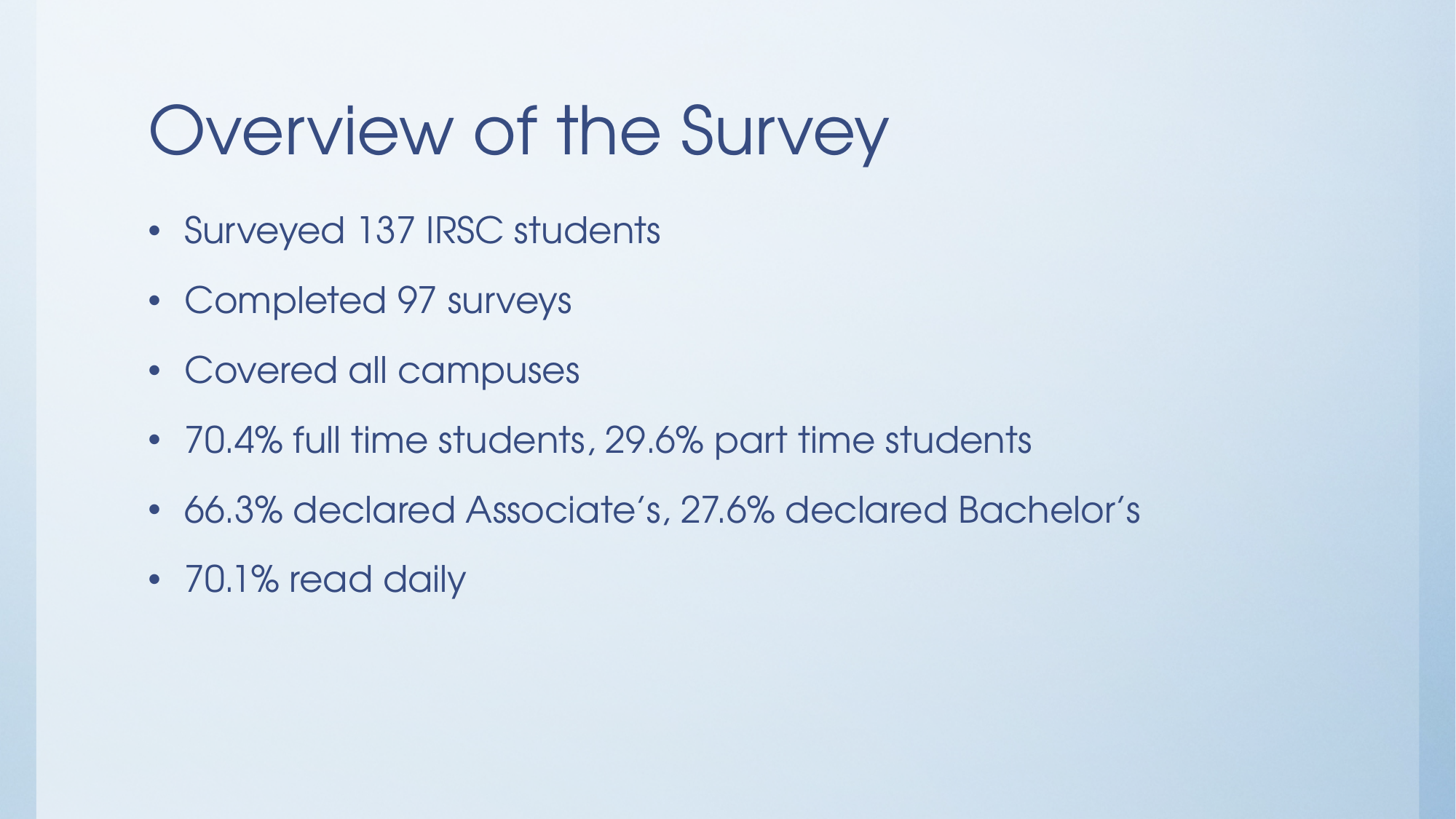

# Overview of the Survey
Surveyed 137 IRSC students
Completed 97 surveys
Covered all campuses
70.4% full time students, 29.6% part time students
66.3% declared Associate’s, 27.6% declared Bachelor’s
70.1% read daily